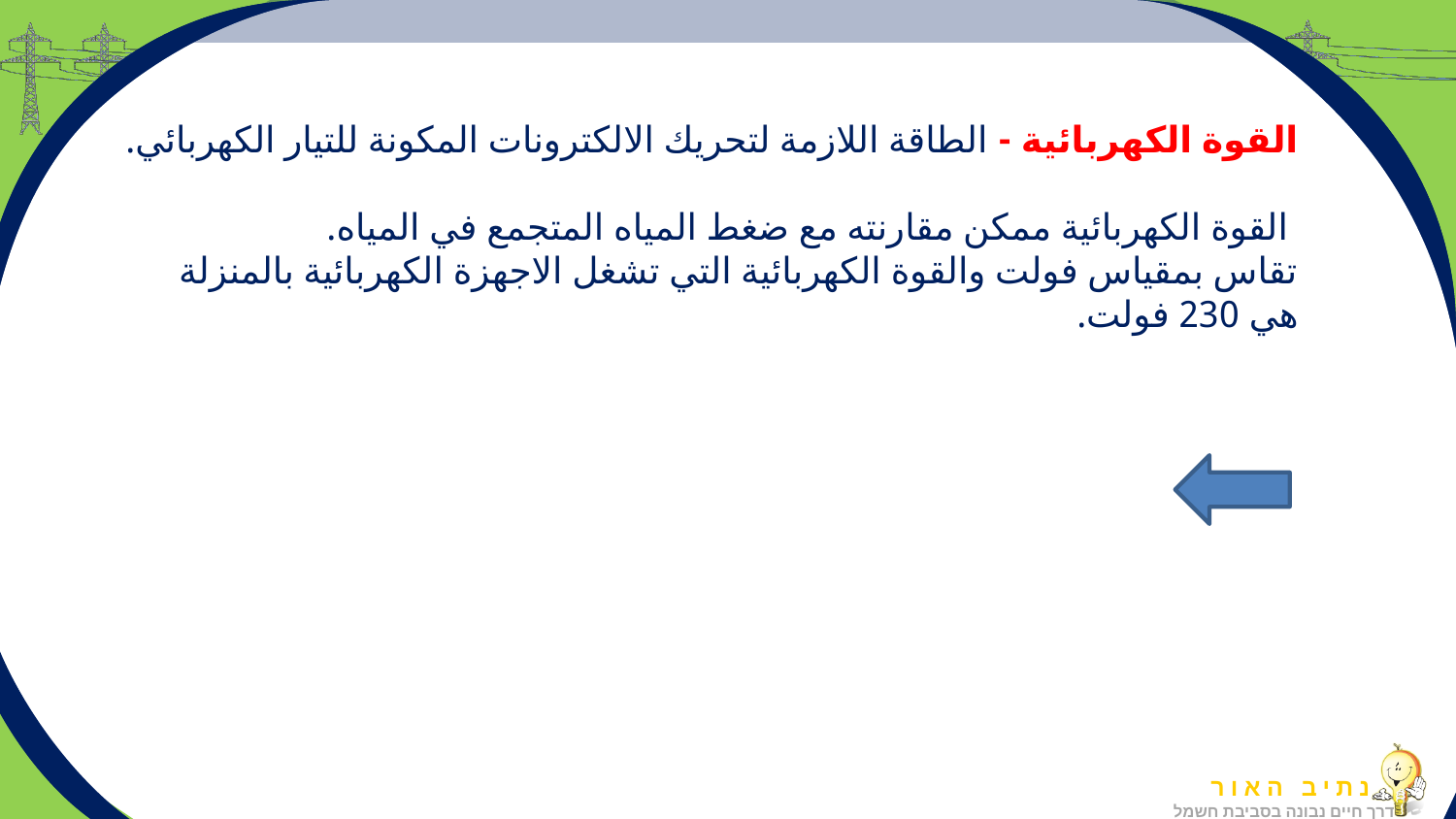

# القوة الكهربائية - الطاقة اللازمة لتحريك الالكترونات المكونة للتيار الكهربائي. القوة الكهربائية ممكن مقارنته مع ضغط المياه المتجمع في المياه. تقاس بمقياس فولت والقوة الكهربائية التي تشغل الاجهزة الكهربائية بالمنزلة هي 230 فولت.